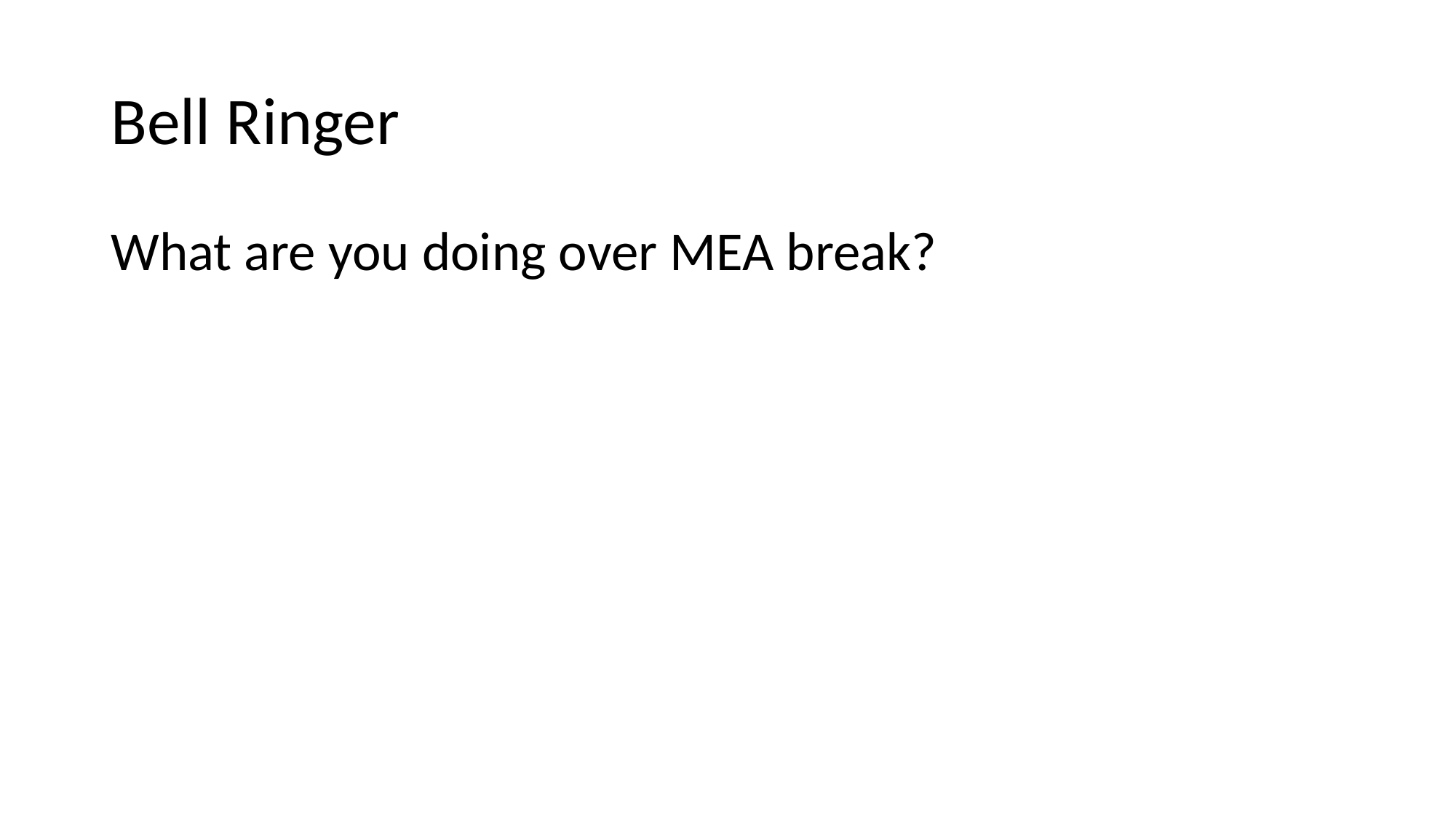

# Bell Ringer
What are you doing over MEA break?